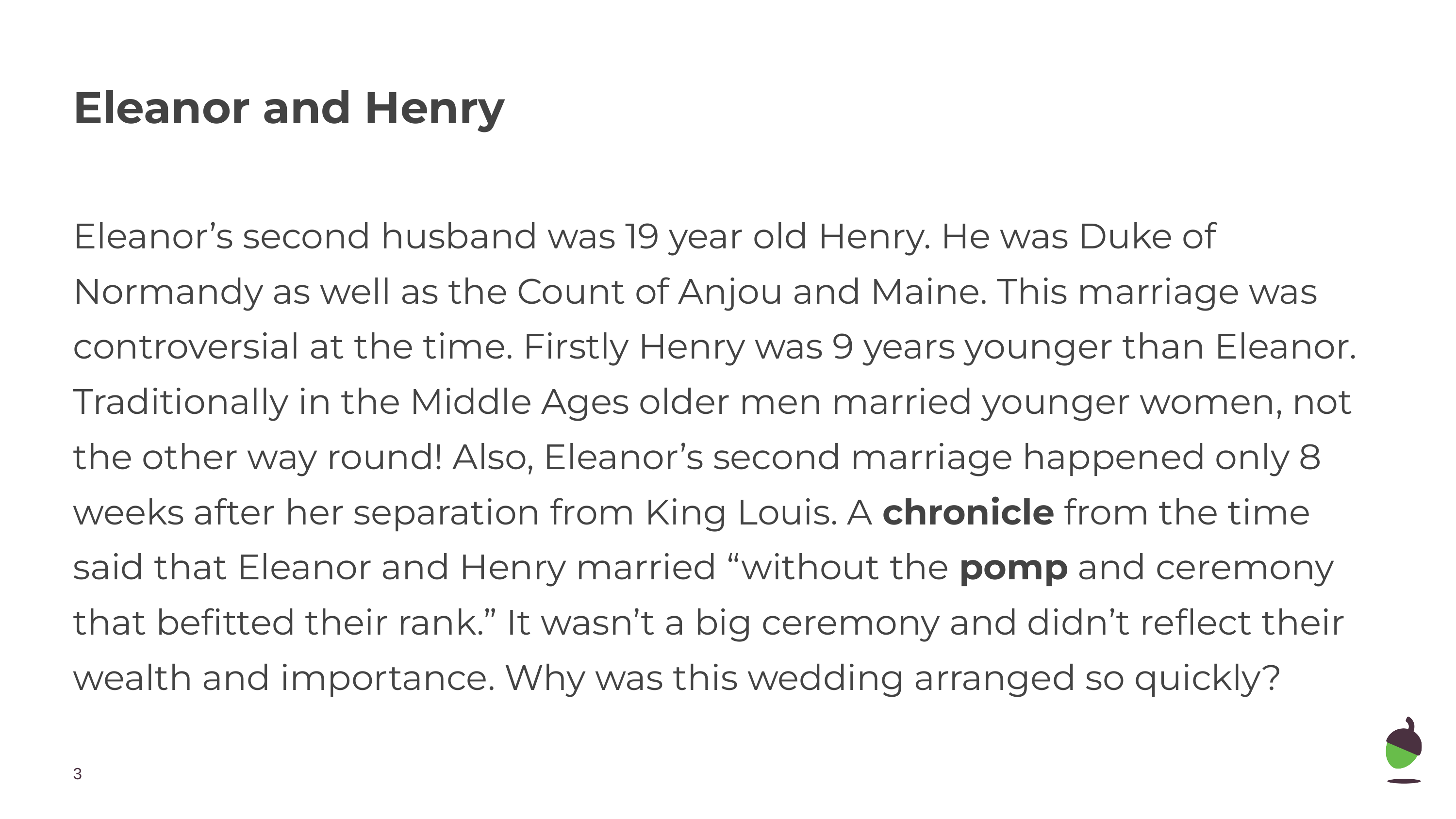

# Eleanor and Henry
Eleanor’s second husband was 19 year old Henry. He was Duke of Normandy as well as the Count of Anjou and Maine. This marriage was controversial at the time. Firstly Henry was 9 years younger than Eleanor. Traditionally in the Middle Ages older men married younger women, not the other way round! Also, Eleanor’s second marriage happened only 8 weeks after her separation from King Louis. A chronicle from the time said that Eleanor and Henry married “without the pomp and ceremony that befitted their rank.” It wasn’t a big ceremony and didn’t reflect their wealth and importance. Why was this wedding arranged so quickly?
3